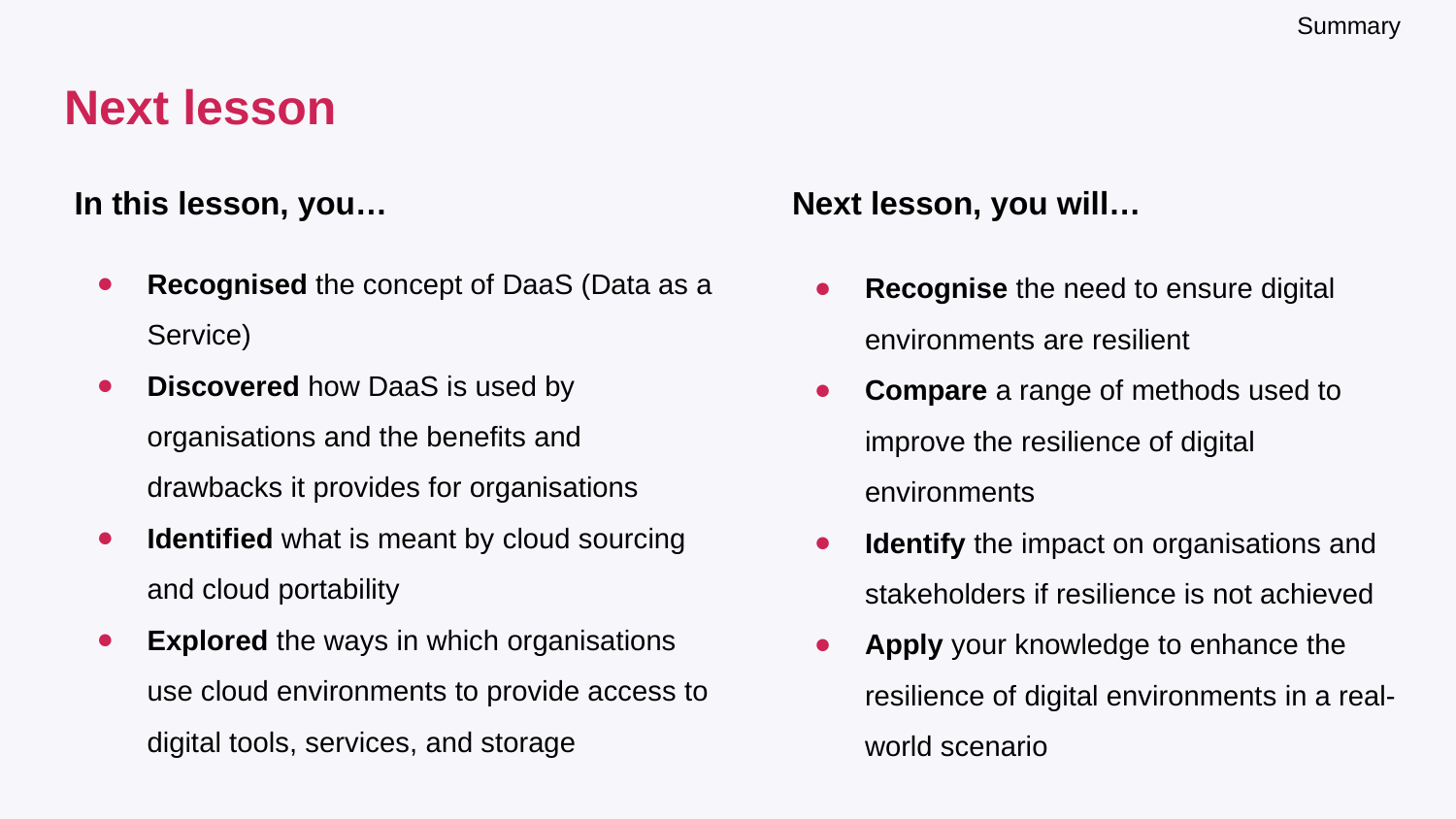

Summary
# Next lesson
Next lesson, you will…
Recognise the need to ensure digital environments are resilient
Compare a range of methods used to improve the resilience of digital environments
Identify the impact on organisations and stakeholders if resilience is not achieved
Apply your knowledge to enhance the resilience of digital environments in a real-world scenario
In this lesson, you…

Recognised the concept of DaaS (Data as a Service)
Discovered how DaaS is used by organisations and the benefits and drawbacks it provides for organisations
Identified what is meant by cloud sourcing and cloud portability
Explored the ways in which organisations use cloud environments to provide access to digital tools, services, and storage